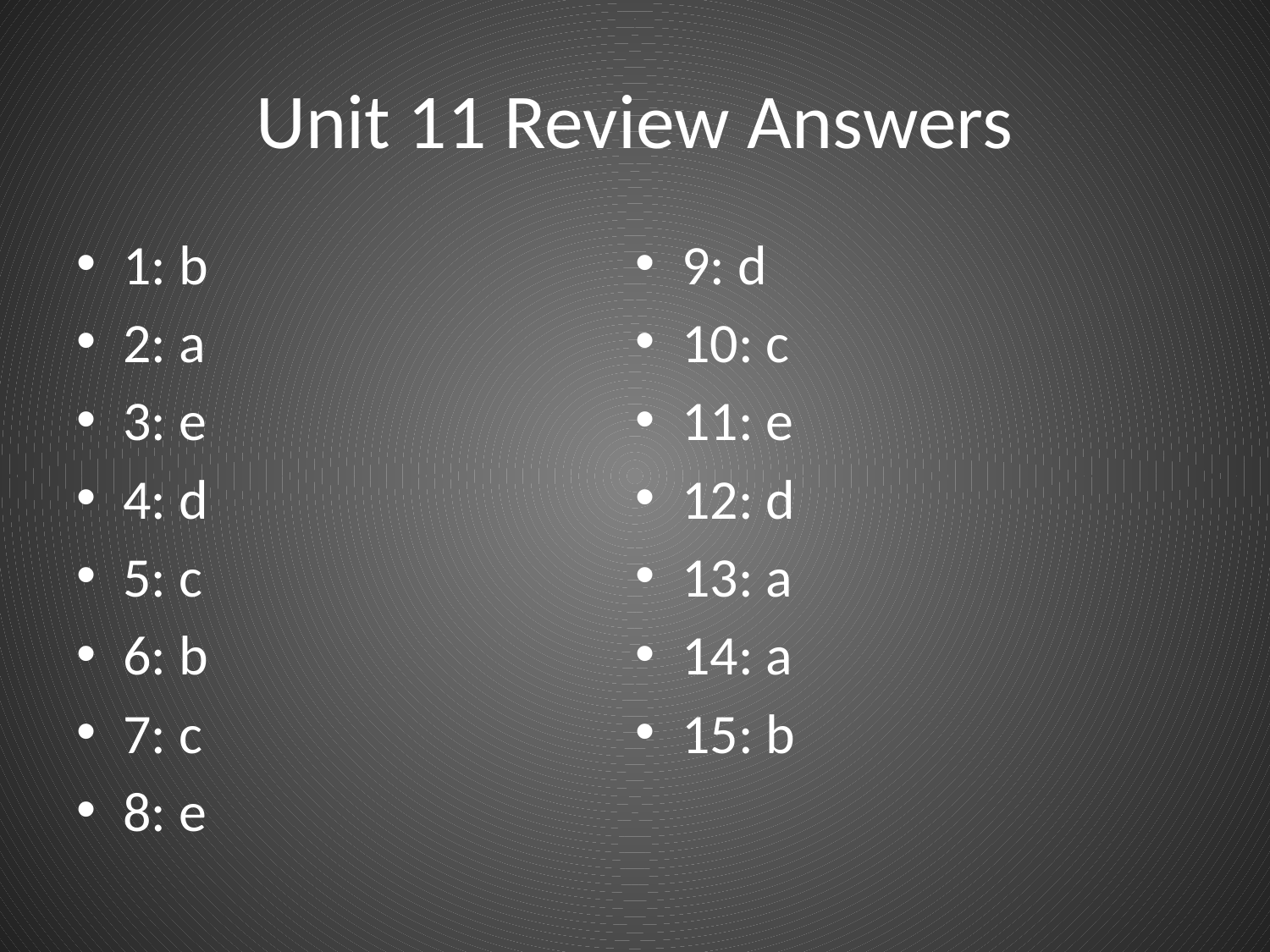

# Unit 11 Review Answers
1: b
2: a
3: e
4: d
5: c
6: b
7: c
8: e
9: d
10: c
11: e
12: d
13: a
14: a
15: b